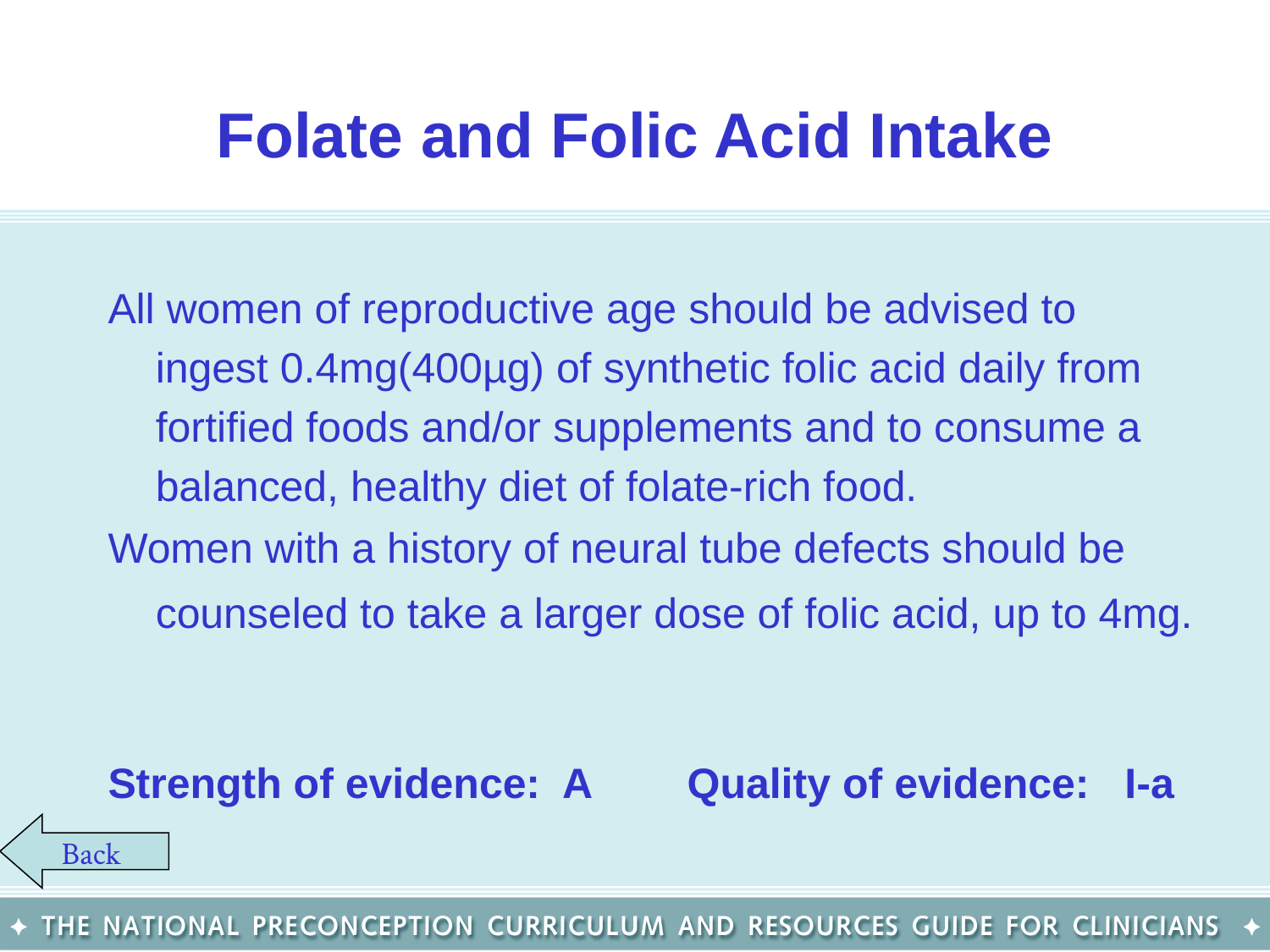

# Folate and Folic Acid Intake
All women of reproductive age should be advised to
	ingest 0.4mg(400µg) of synthetic folic acid daily from
	fortified foods and/or supplements and to consume a
	balanced, healthy diet of folate-rich food.
Women with a history of neural tube defects should be counseled to take a larger dose of folic acid, up to 4mg.

Strength of evidence:  A	  Quality of evidence:   I-a

Back